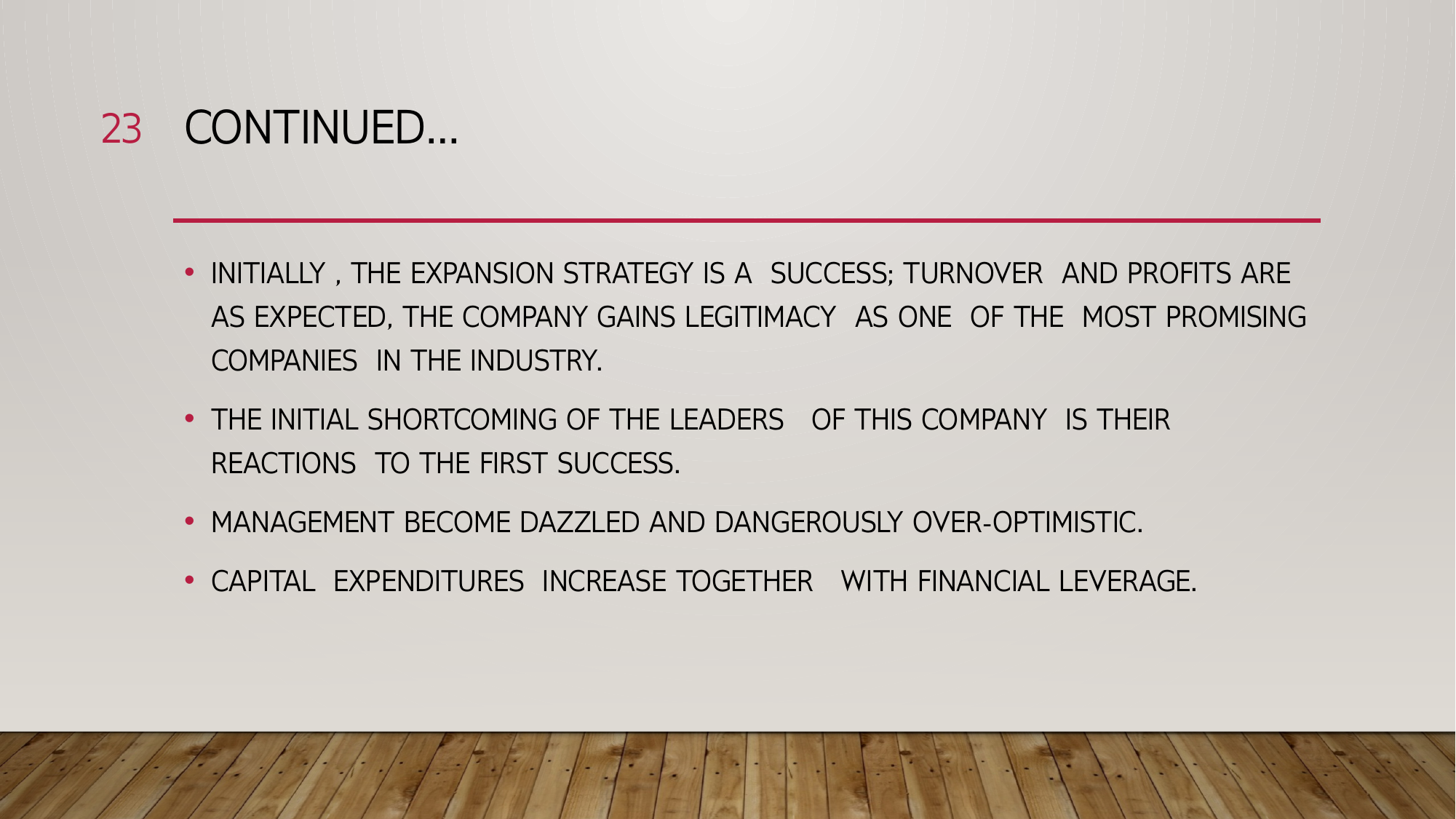

23
# CONTINUED…
INITIALLY , THE EXPANSION STRATEGY IS A  SUCCESS; TURNOVER  AND PROFITS ARE AS EXPECTED, THE COMPANY GAINS LEGITIMACY  AS ONE  OF THE  MOST PROMISING COMPANIES  IN THE INDUSTRY.
THE INITIAL SHORTCOMING OF THE LEADERS   OF THIS COMPANY  IS THEIR REACTIONS  TO THE FIRST SUCCESS.
MANAGEMENT BECOME DAZZLED AND DANGEROUSLY OVER-OPTIMISTIC.
CAPITAL  EXPENDITURES  INCREASE TOGETHER   WITH FINANCIAL LEVERAGE.